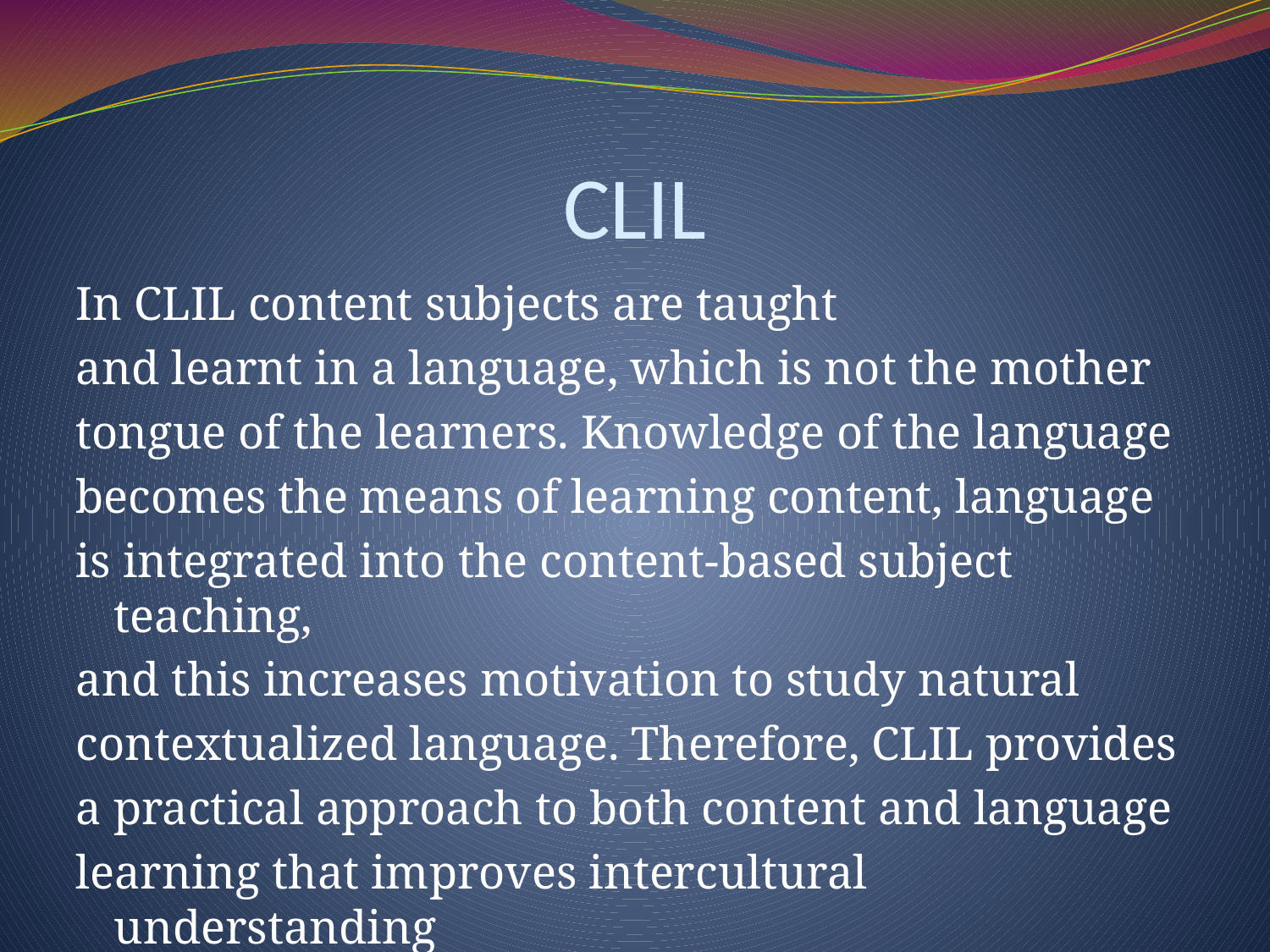

# CLIL
In CLIL content subjects are taught
and learnt in a language, which is not the mother
tongue of the learners. Knowledge of the language
becomes the means of learning content, language
is integrated into the content-based subject teaching,
and this increases motivation to study natural
contextualized language. Therefore, CLIL provides
a practical approach to both content and language
learning that improves intercultural understanding